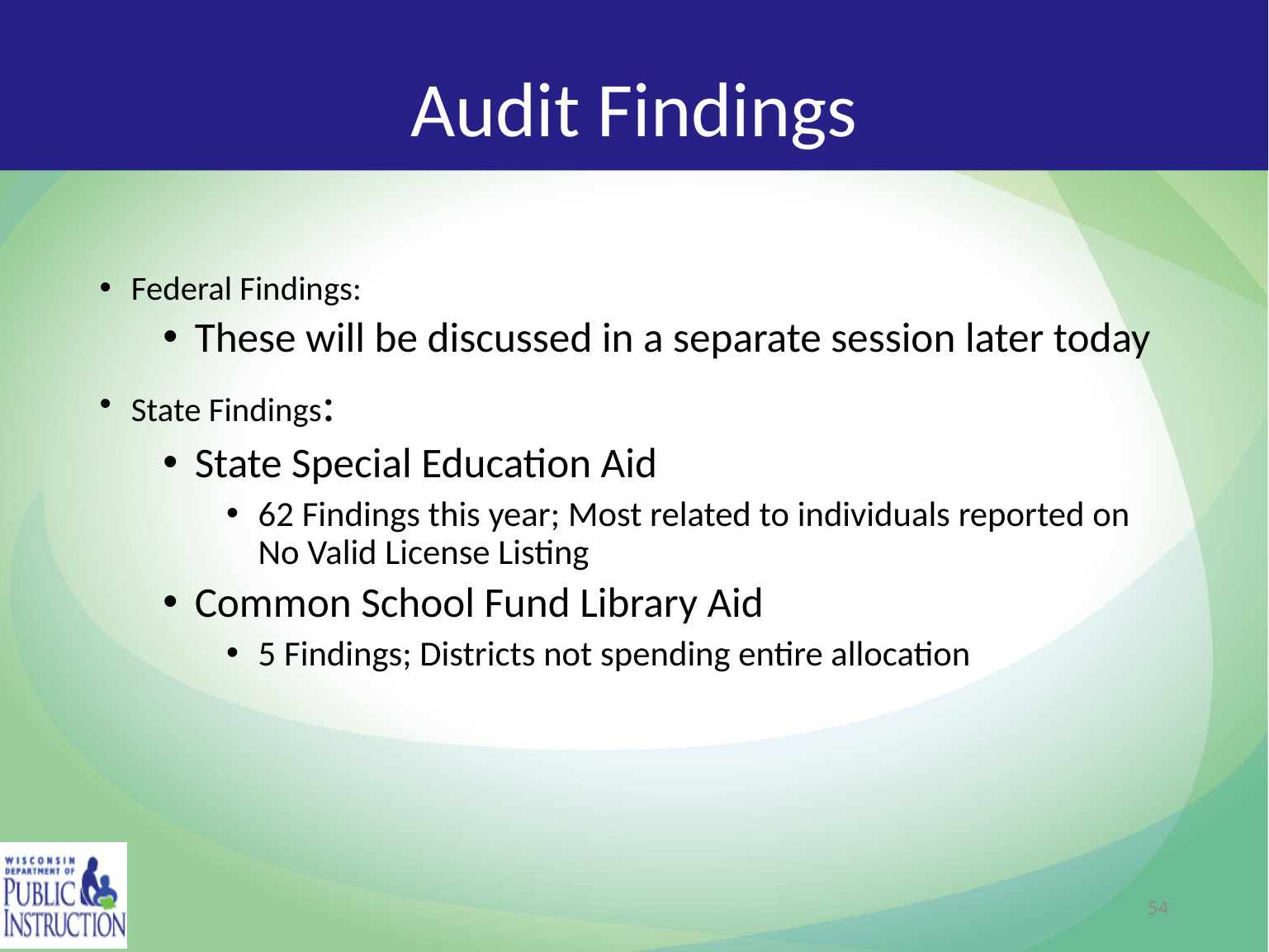

# Audit Findings
Federal Findings:
These will be discussed in a separate session later today
State Findings:
State Special Education Aid
62 Findings this year; Most related to individuals reported on No Valid License Listing
Common School Fund Library Aid
5 Findings; Districts not spending entire allocation
54